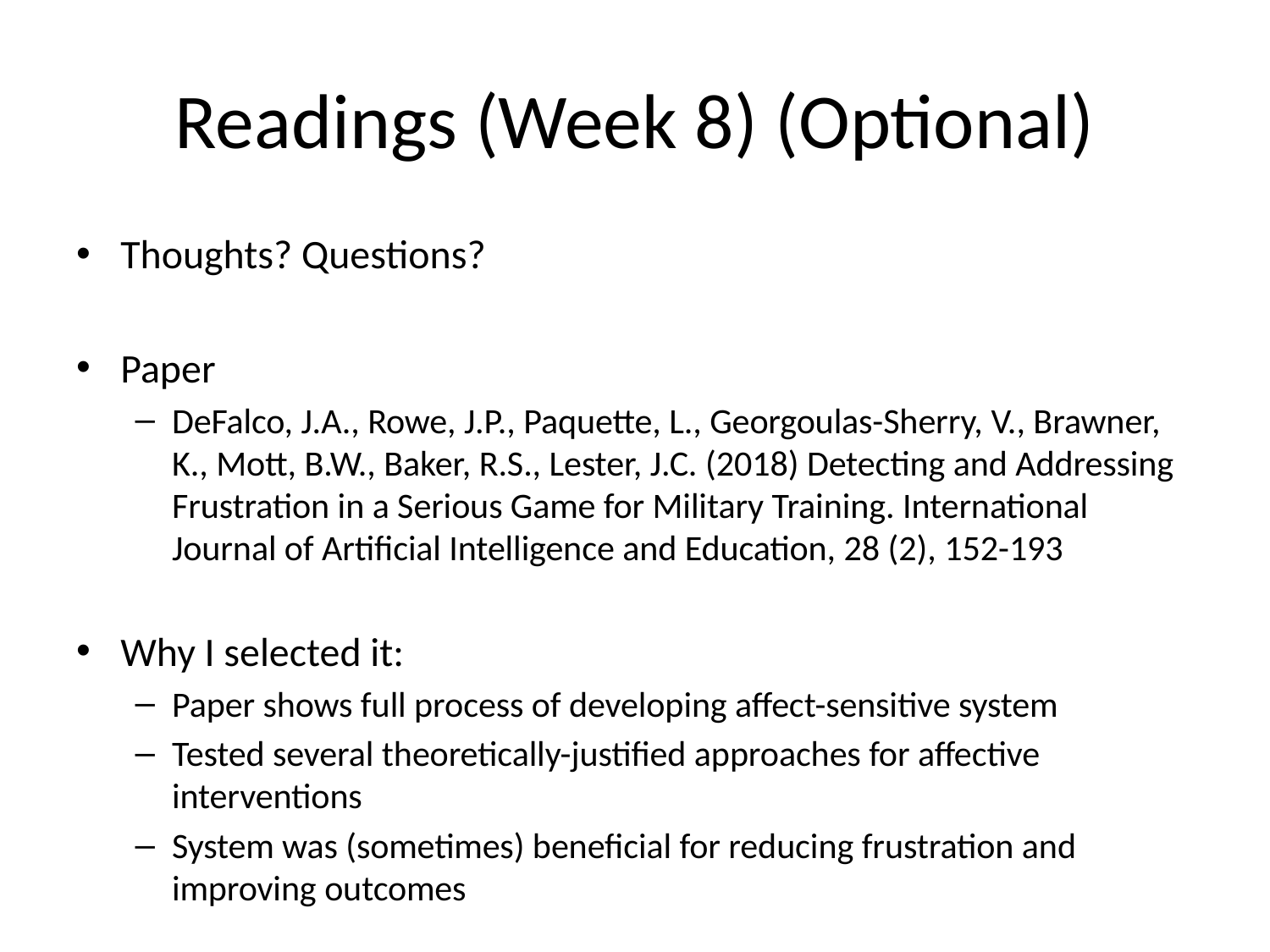

# Readings (Week 8) (Optional)
Thoughts? Questions?

Paper
DeFalco, J.A., Rowe, J.P., Paquette, L., Georgoulas-Sherry, V., Brawner, K., Mott, B.W., Baker, R.S., Lester, J.C. (2018) Detecting and Addressing Frustration in a Serious Game for Military Training. International Journal of Artificial Intelligence and Education, 28 (2), 152-193

Why I selected it:
Paper shows full process of developing affect-sensitive system
Tested several theoretically-justified approaches for affective interventions
System was (sometimes) beneficial for reducing frustration and improving outcomes